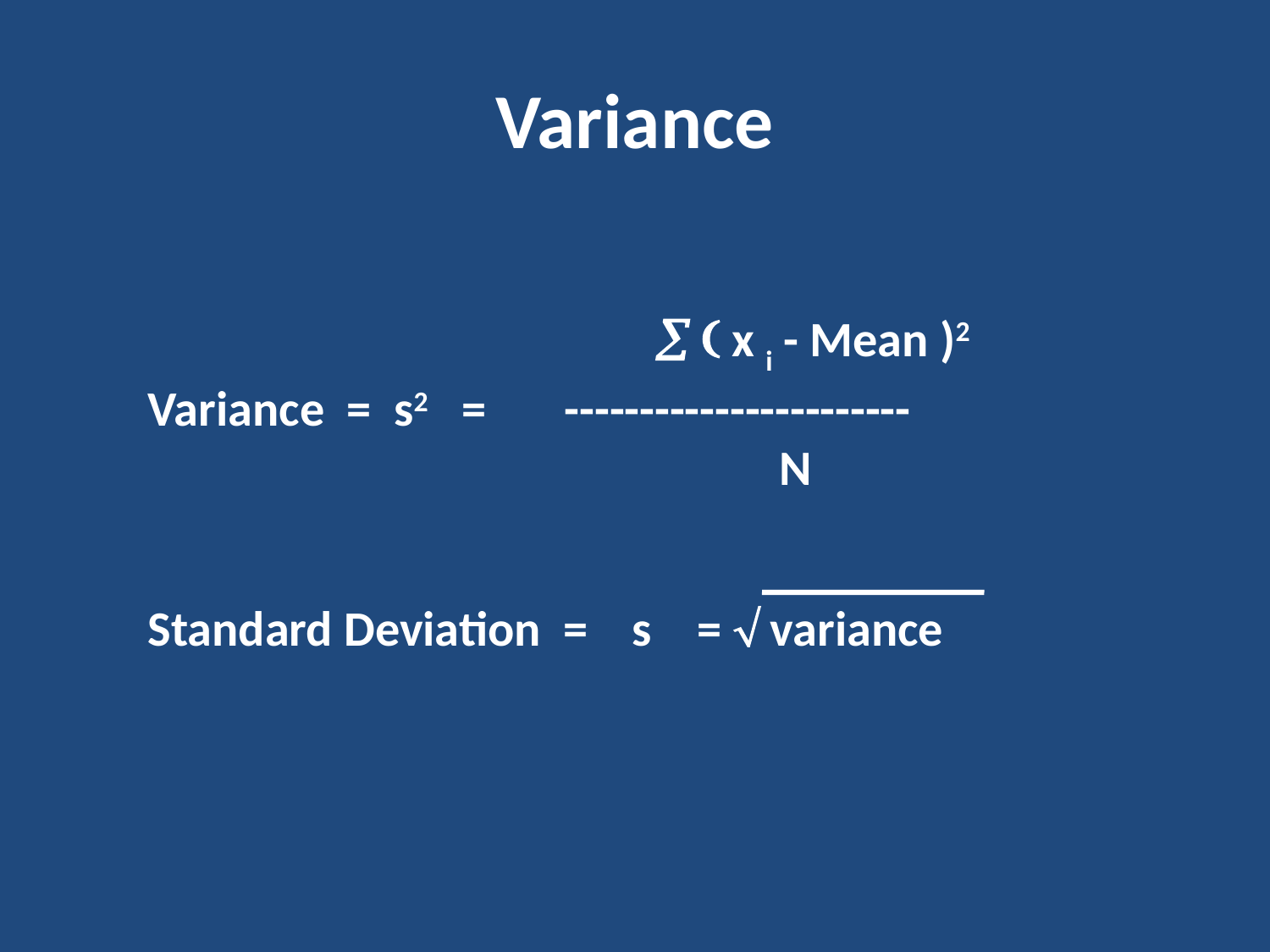

# Variance
				∑ ( x i - Mean )2
Variance  =  s2   =       -----------------------
				           N

Standard Deviation  =    s    = √ variance